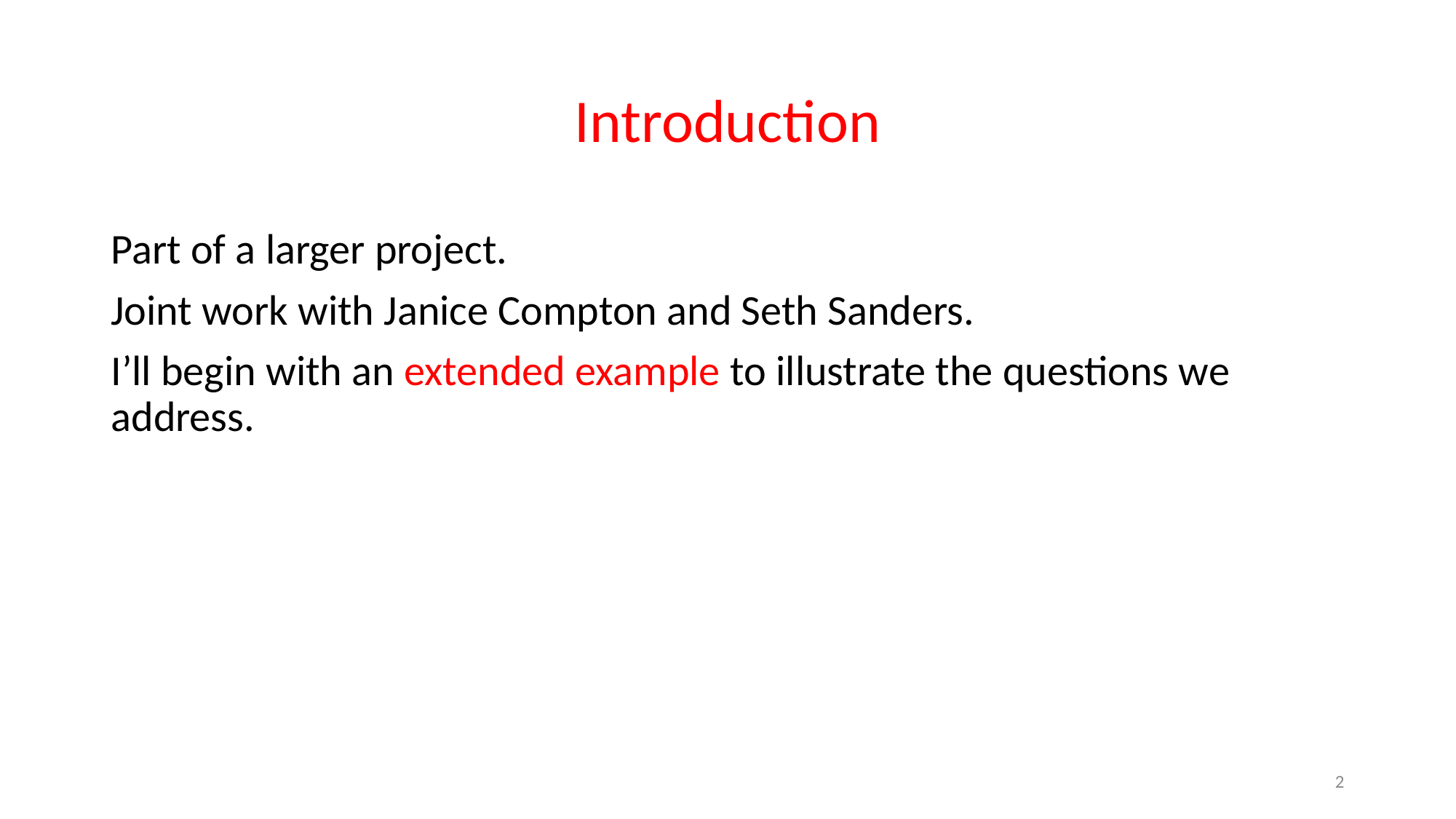

# Introduction
Part of a larger project.
Joint work with Janice Compton and Seth Sanders.
I’ll begin with an extended example to illustrate the questions we address.

2